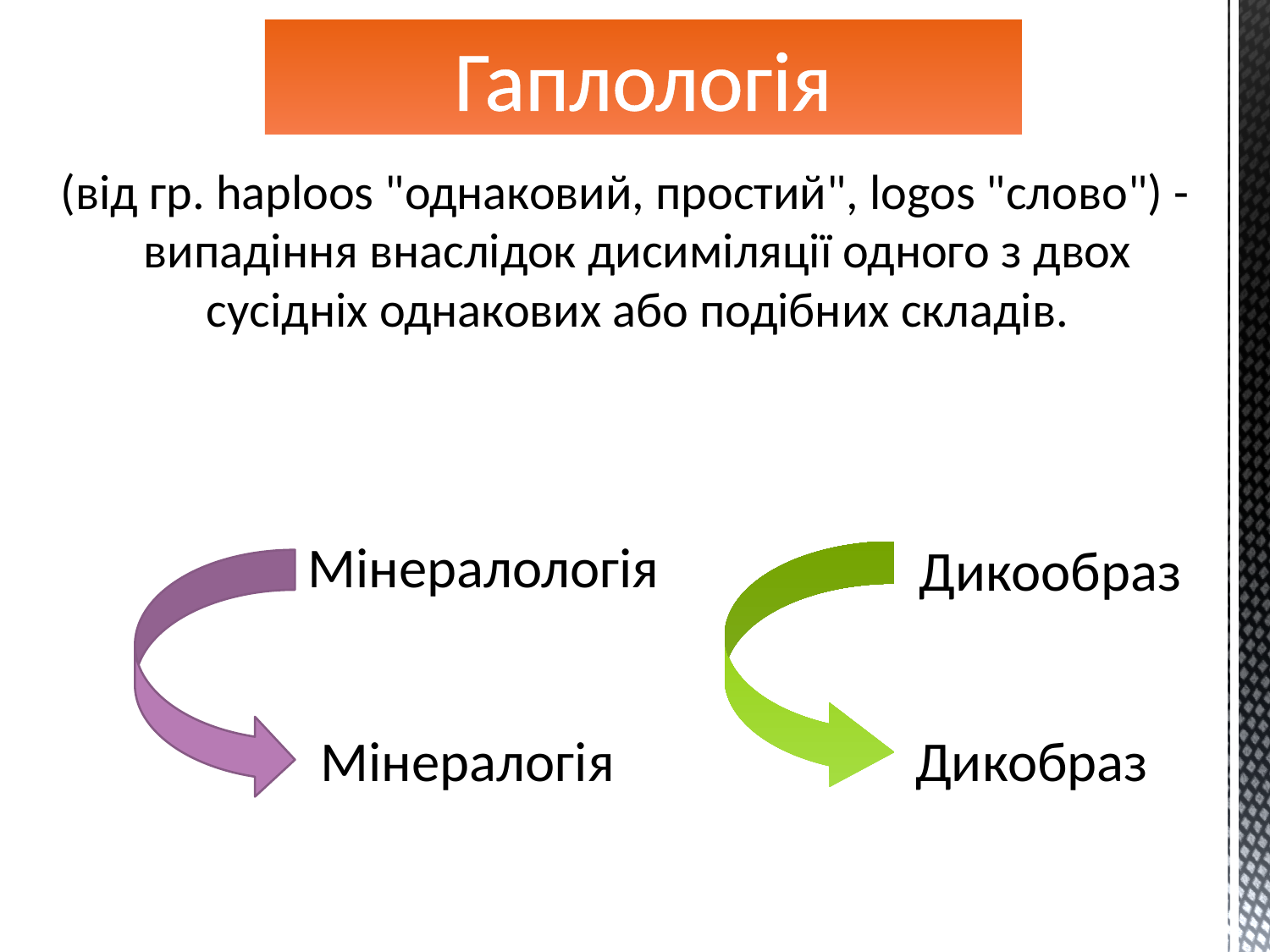

Гаплологія
(від гp. haploos "однаковий, простий", logos "слово") - випадіння внаслідок дисиміляції одного з двох сусідніх однакових або подібних складів.

Мінералологія
Дикообраз

Мінералогія
Дикобраз